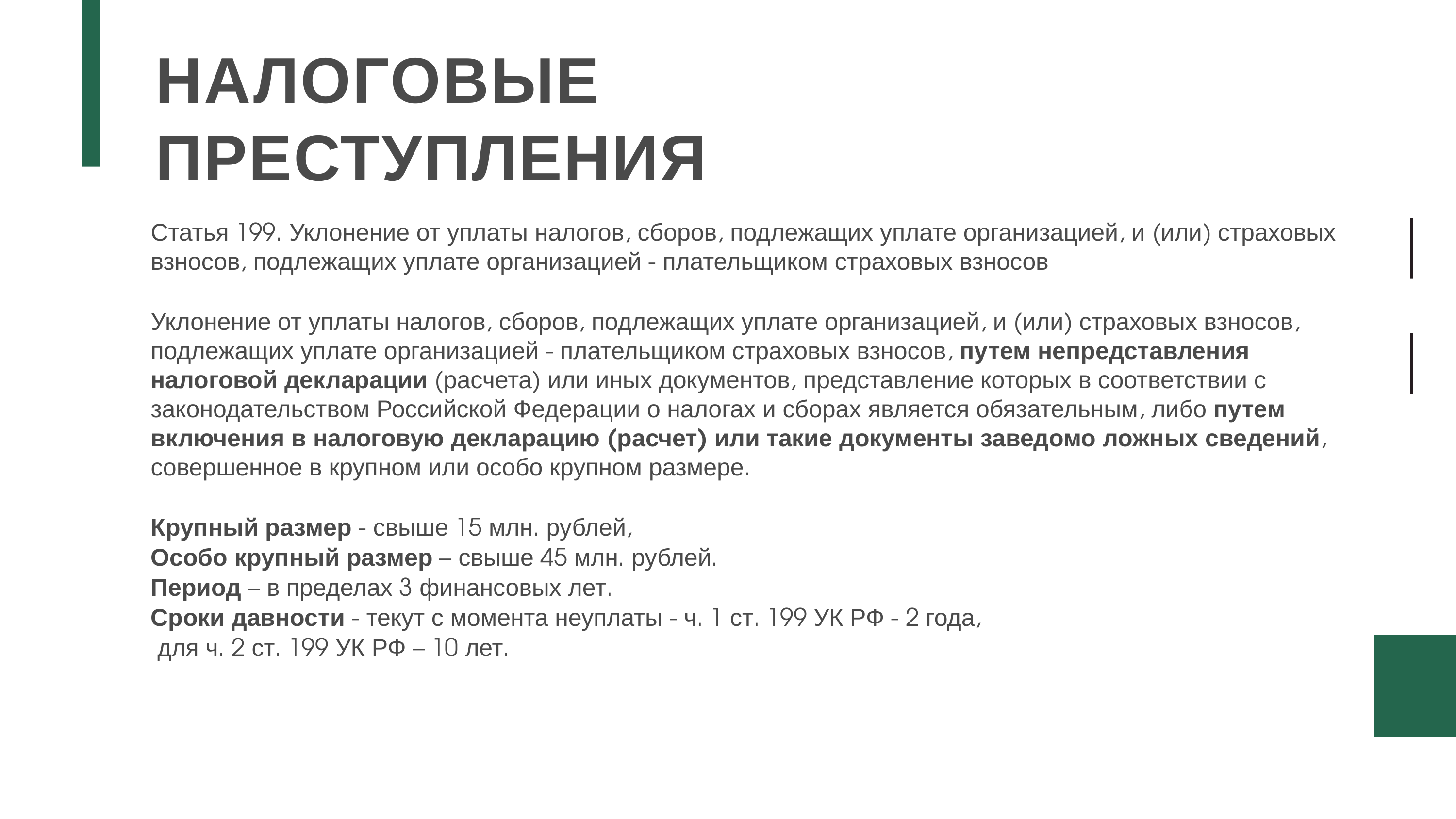

# НАЛОГОВЫЕ ПРЕСТУПЛЕНИЯ
Статья 199. Уклонение от уплаты налогов, сборов, подлежащих уплате организацией, и (или) страховых взносов, подлежащих уплате организацией - плательщиком страховых взносов

Уклонение от уплаты налогов, сборов, подлежащих уплате организацией, и (или) страховых взносов, подлежащих уплате организацией - плательщиком страховых взносов, путем непредставления налоговой декларации (расчета) или иных документов, представление которых в соответствии с законодательством Российской Федерации о налогах и сборах является обязательным, либо путем включения в налоговую декларацию (расчет) или такие документы заведомо ложных сведений, совершенное в крупном или особо крупном размере.

Крупный размер - свыше 15 млн. рублей,
Особо крупный размер – свыше 45 млн. рублей.
Период – в пределах 3 финансовых лет.
Сроки давности - текут с момента неуплаты - ч. 1 ст. 199 УК РФ - 2 года,
 для ч. 2 ст. 199 УК РФ – 10 лет.